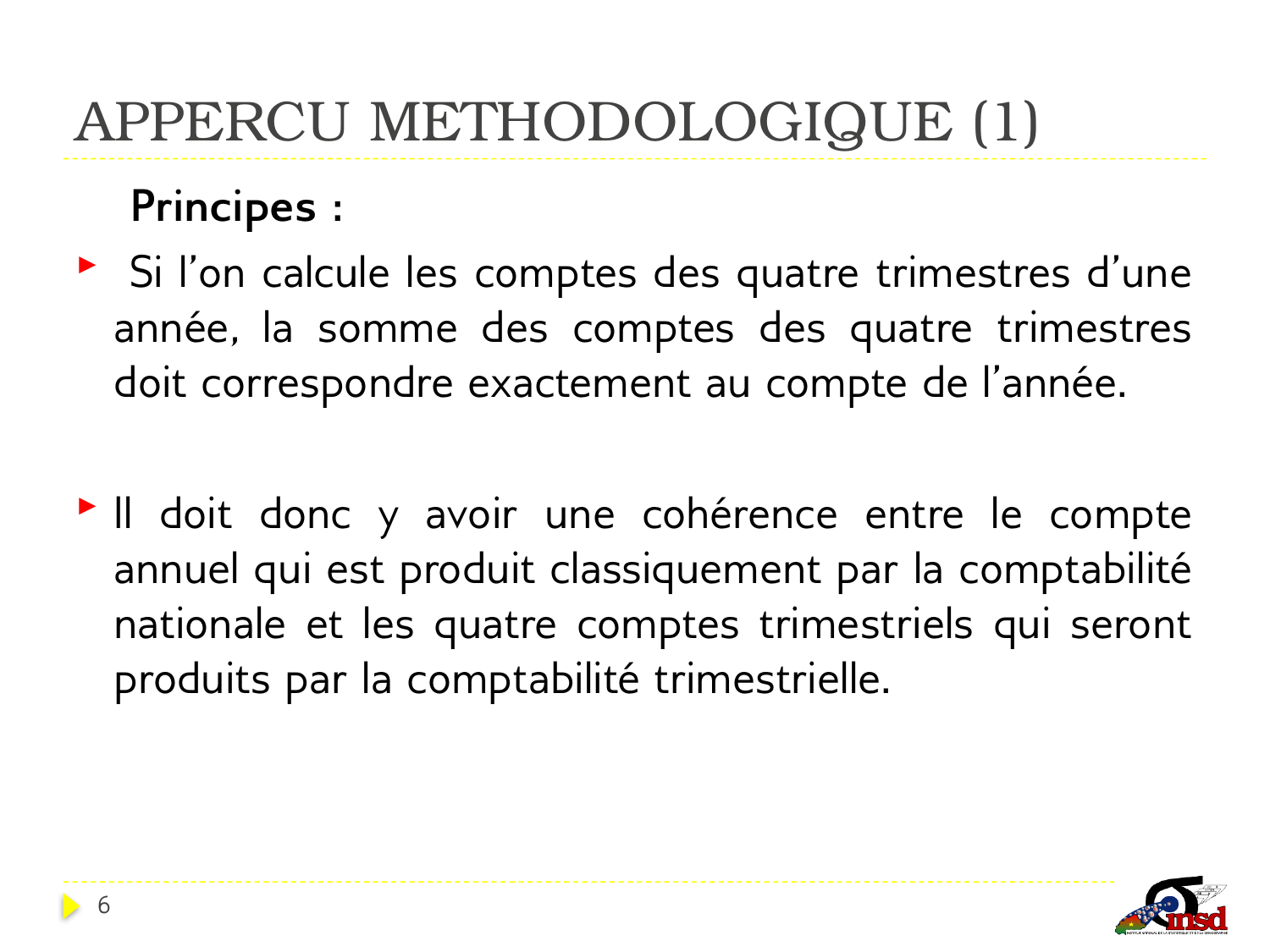

# APPERCU METHODOLOGIQUE (1)
    Principes :
 Si l’on calcule les comptes des quatre trimestres d’une année, la somme des comptes des quatre trimestres doit correspondre exactement au compte de l’année.

Il doit donc y avoir une cohérence entre le compte annuel qui est produit classiquement par la comptabilité nationale et les quatre comptes trimestriels qui seront produits par la comptabilité trimestrielle.

6